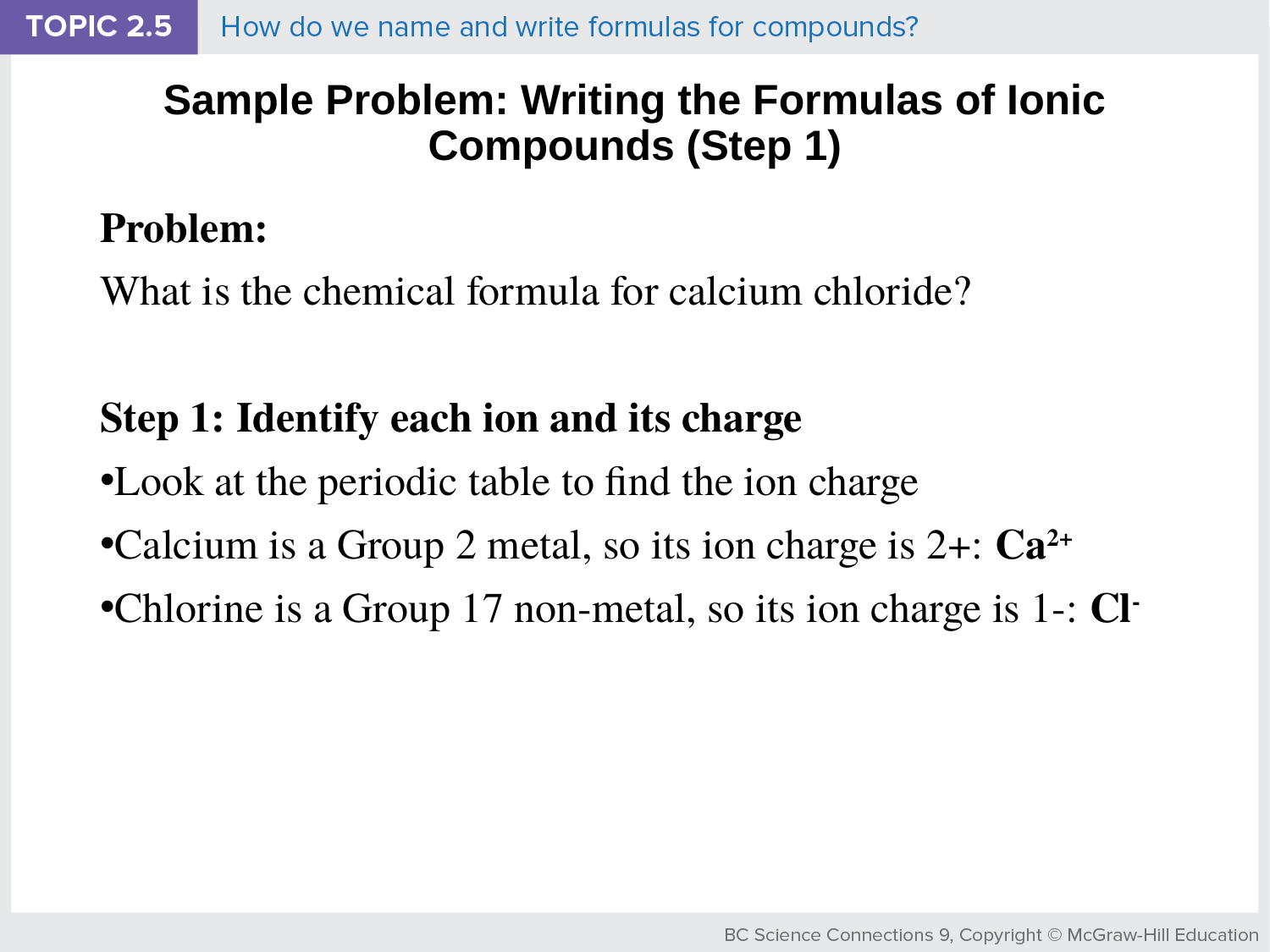

# Sample Problem: Writing the Formulas of Ionic Compounds (Step 1)
Problem:
What is the chemical formula for calcium chloride?

Step 1: Identify each ion and its charge
Look at the periodic table to find the ion charge
Calcium is a Group 2 metal, so its ion charge is 2+: Ca2+
Chlorine is a Group 17 non-metal, so its ion charge is 1-: Cl-